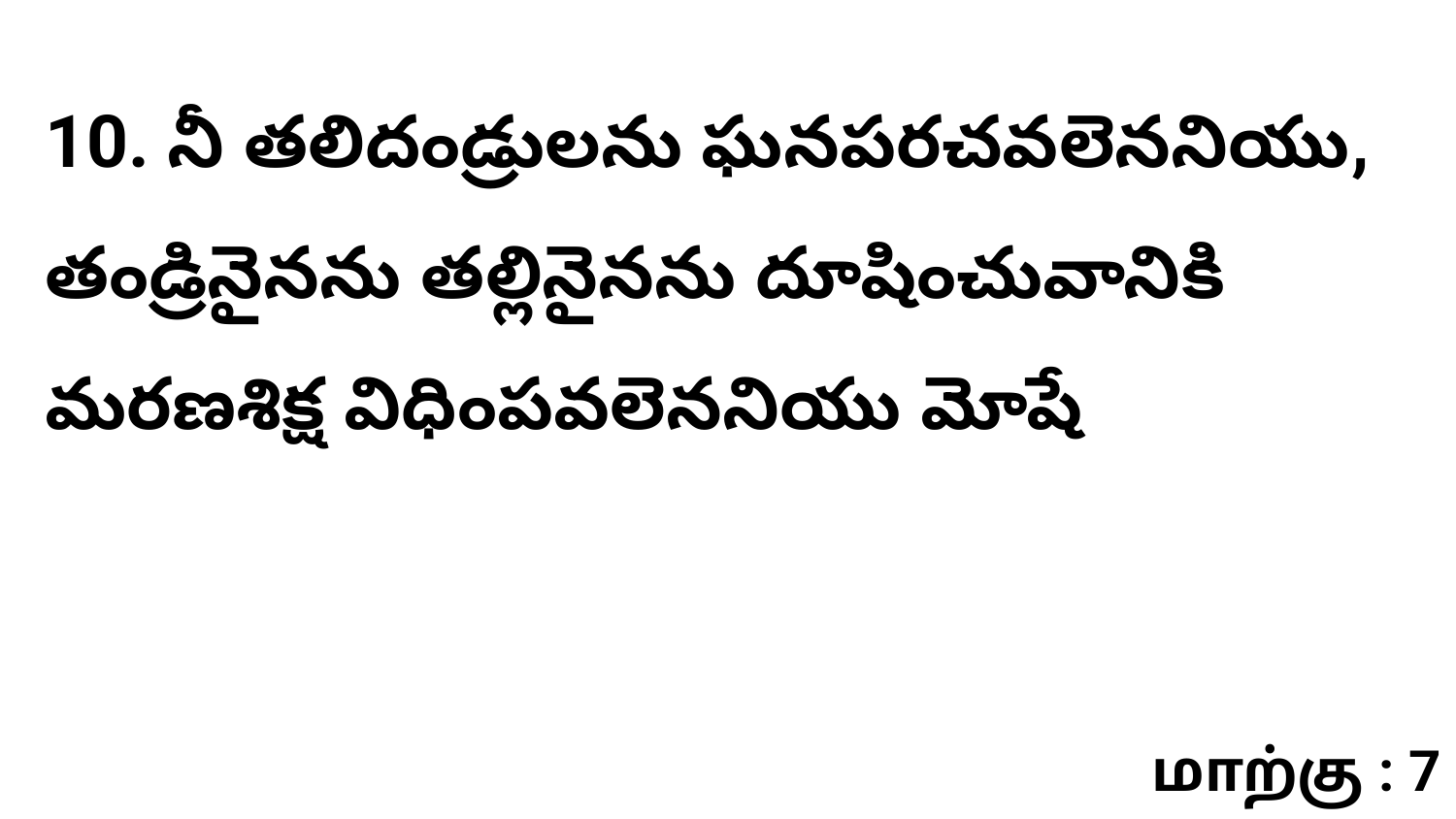

10. నీ తలిదండ్రులను ఘనపరచవలెననియు, తండ్రినైనను తల్లినైనను దూషించువానికి మరణశిక్ష విధింపవలెననియు మోషే
மாற்கு : 7